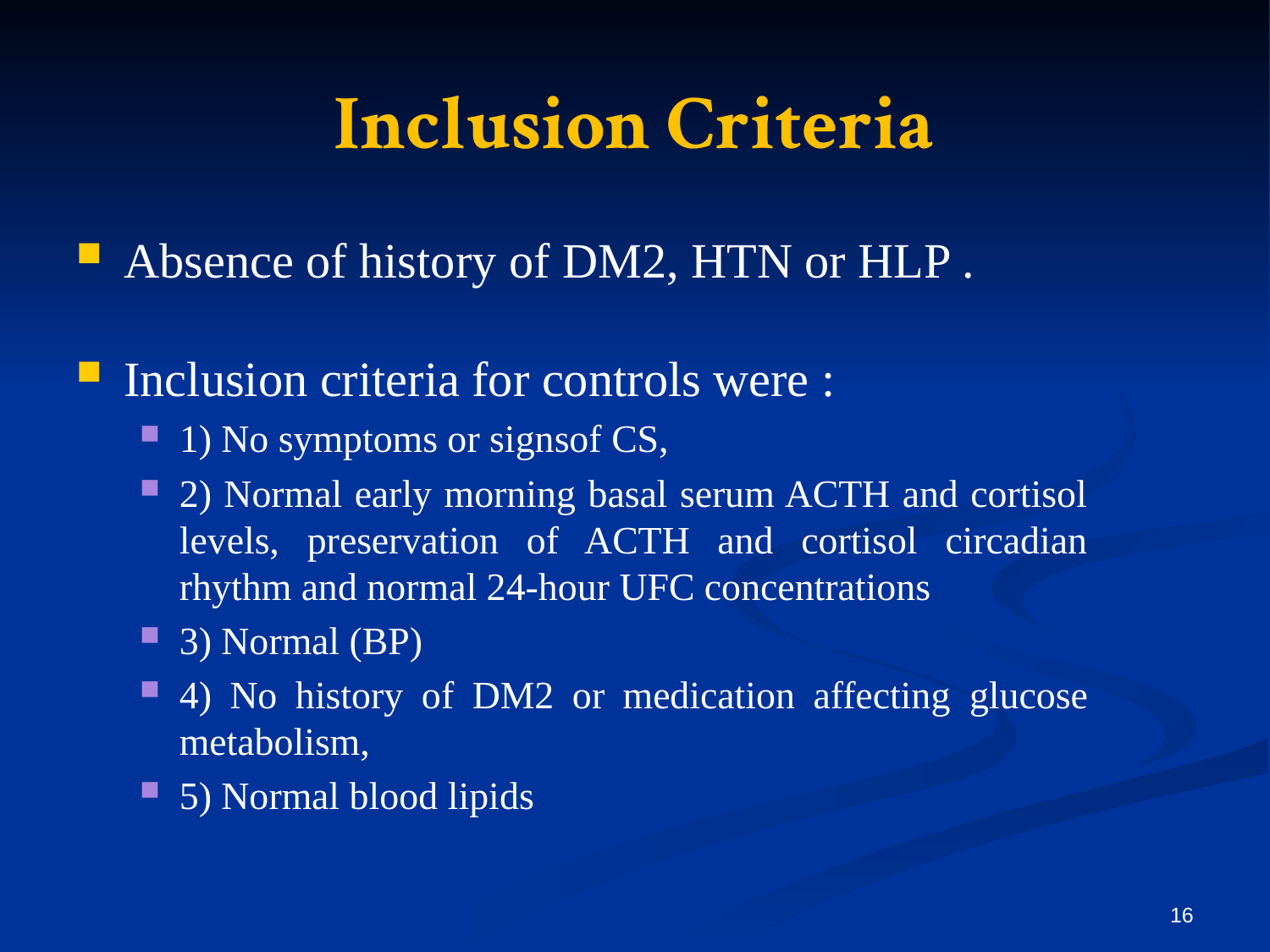

# Inclusion Criteria
Absence of history of DM2, HTN or HLP .

Inclusion criteria for controls were :
1) No symptoms or signsof CS,
2) Normal early morning basal serum ACTH and cortisol levels, preservation of ACTH and cortisol circadian rhythm and normal 24-hour UFC concentrations
3) Normal (BP)
4) No history of DM2 or medication affecting glucose metabolism,
5) Normal blood lipids
16